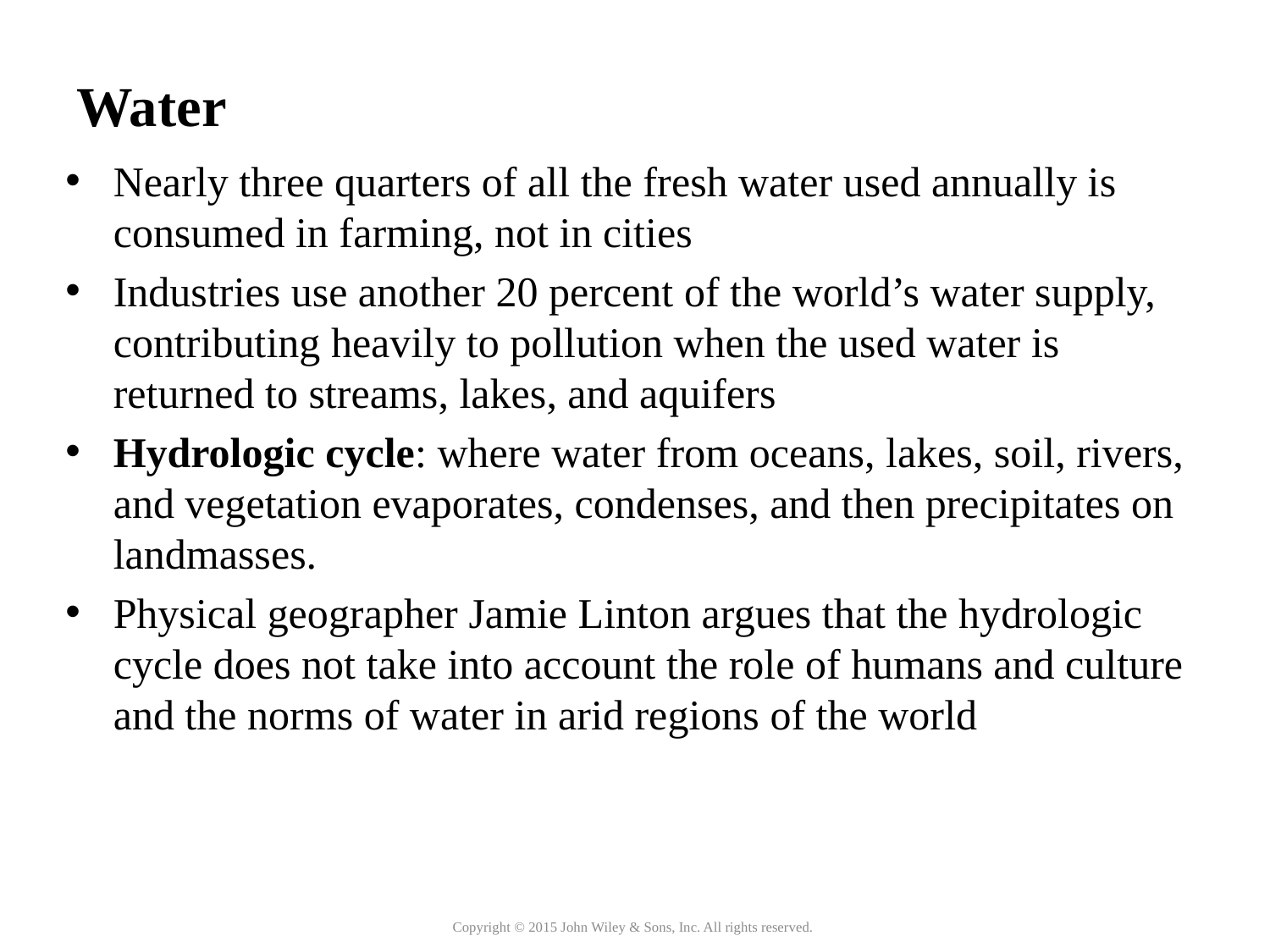

# Water
Nearly three quarters of all the fresh water used annually is consumed in farming, not in cities
Industries use another 20 percent of the world’s water supply, contributing heavily to pollution when the used water is returned to streams, lakes, and aquifers
Hydrologic cycle: where water from oceans, lakes, soil, rivers, and vegetation evaporates, condenses, and then precipitates on landmasses.
Physical geographer Jamie Linton argues that the hydrologic cycle does not take into account the role of humans and culture and the norms of water in arid regions of the world

Copyright © 2015 John Wiley & Sons, Inc. All rights reserved.